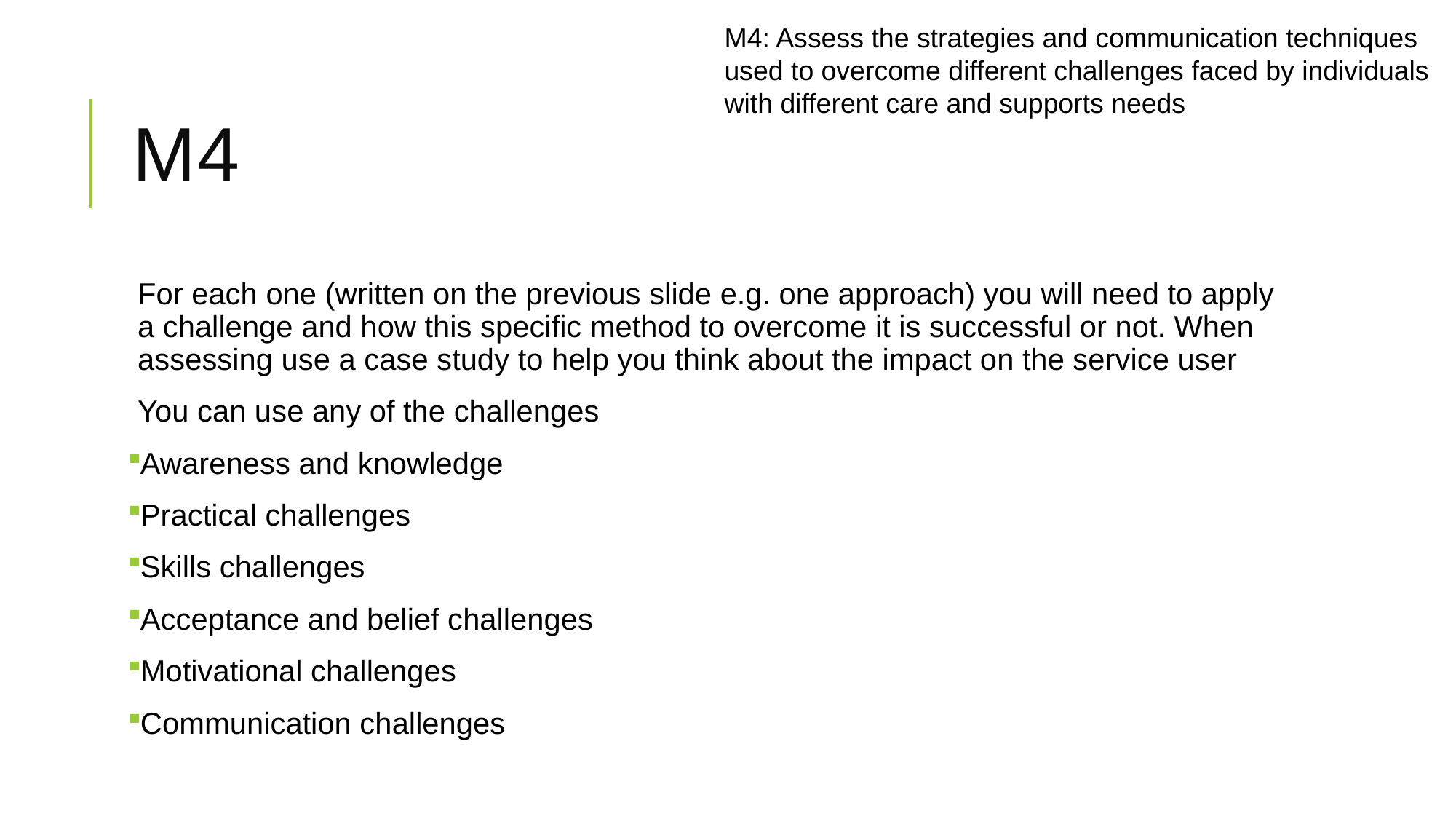

M4: Assess the strategies and communication techniques used to overcome different challenges faced by individuals with different care and supports needs
# M4
For each one (written on the previous slide e.g. one approach) you will need to apply a challenge and how this specific method to overcome it is successful or not. When assessing use a case study to help you think about the impact on the service user
You can use any of the challenges
Awareness and knowledge
Practical challenges
Skills challenges
Acceptance and belief challenges
Motivational challenges
Communication challenges